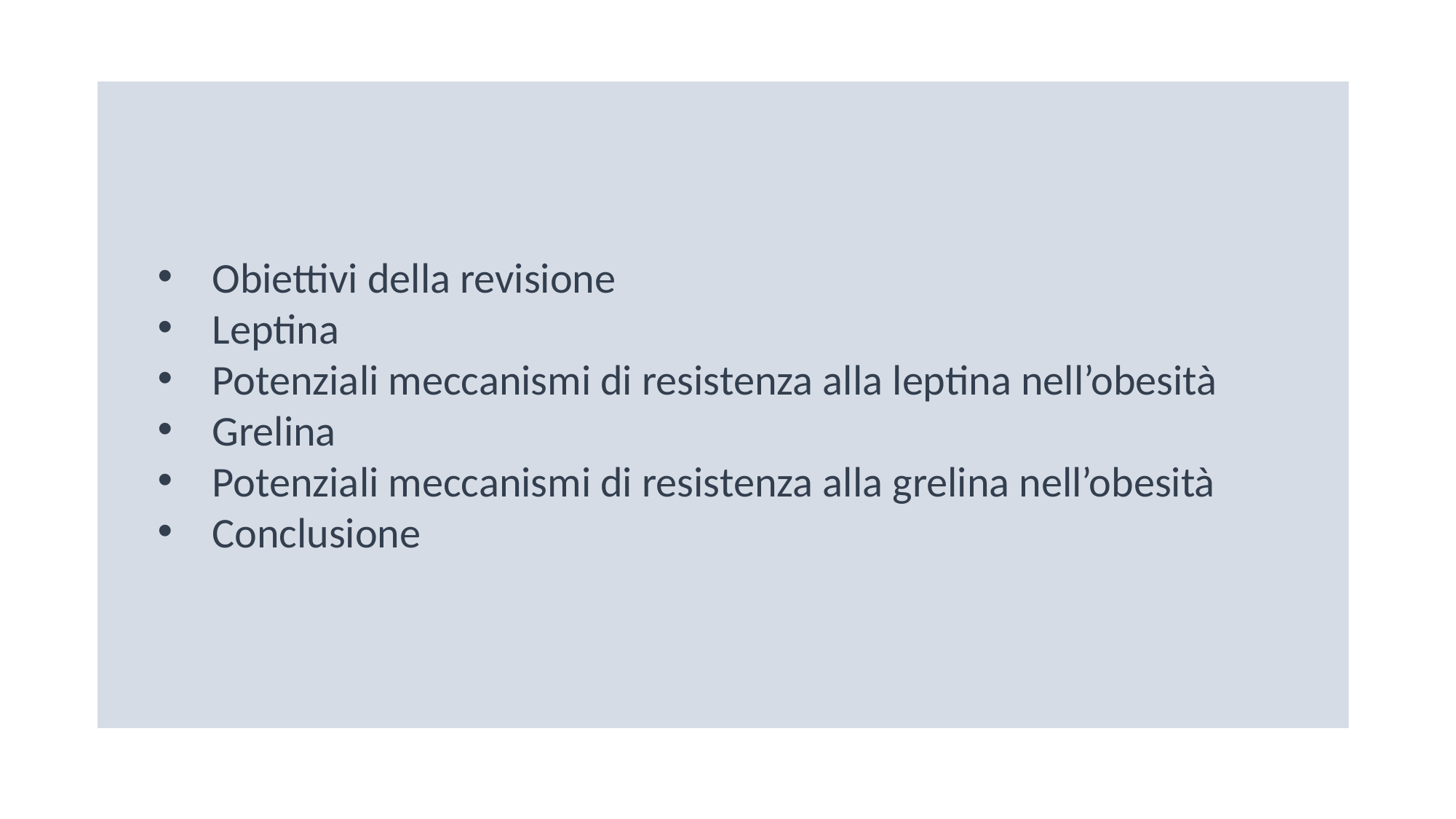

Obiettivi della revisione
Leptina
Potenziali meccanismi di resistenza alla leptina nell’obesità
Grelina
Potenziali meccanismi di resistenza alla grelina nell’obesità
Conclusione